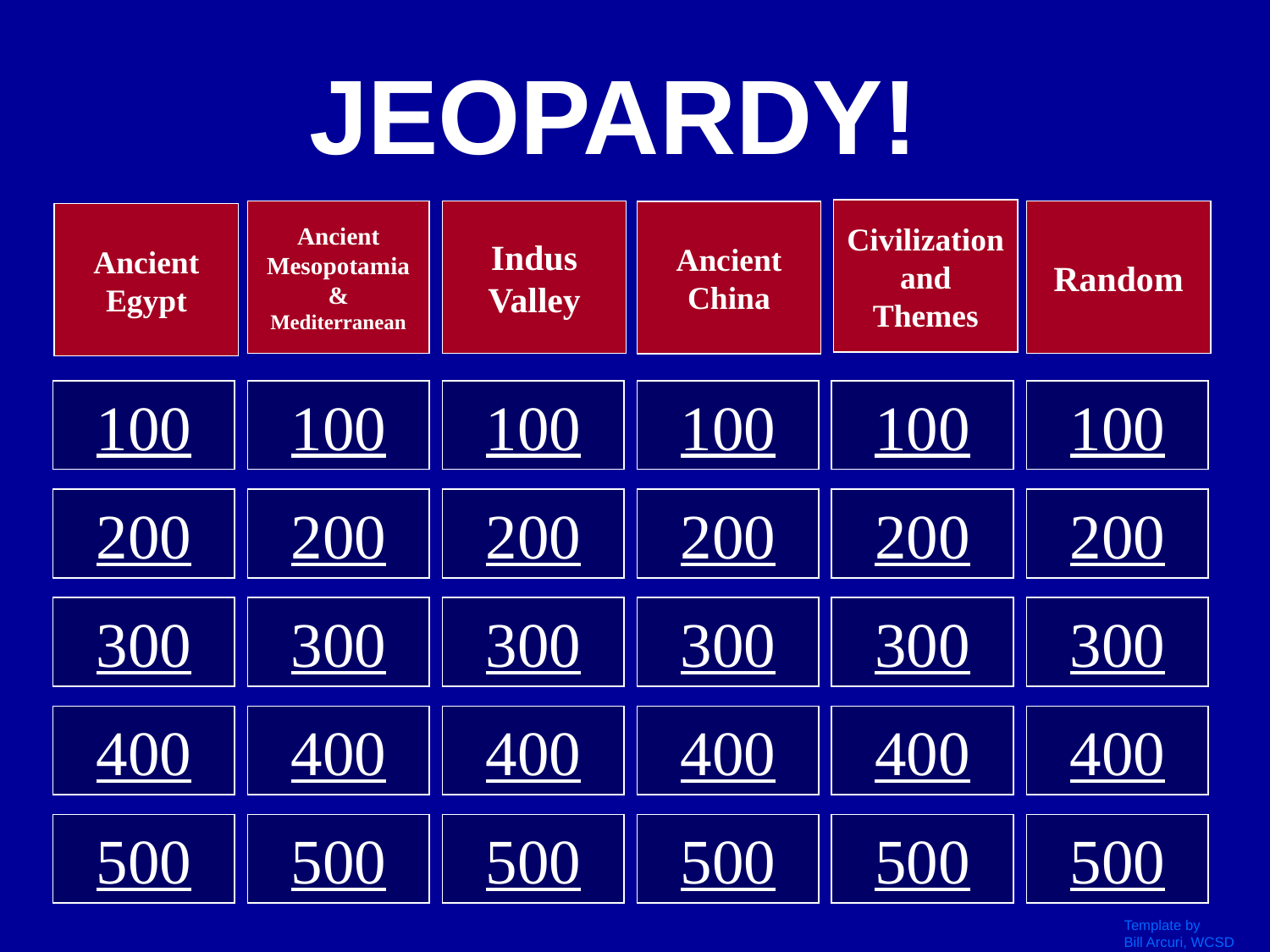

JEOPARDY!
Civilization and Themes
Ancient Mesopotamia & Mediterranean
Indus Valley
Random
Ancient China
Ancient Egypt
100
100
100
100
100
100
200
200
200
200
200
200
300
300
300
300
300
300
400
400
400
400
400
400
500
500
500
500
500
500
Template by
Bill Arcuri, WCSD